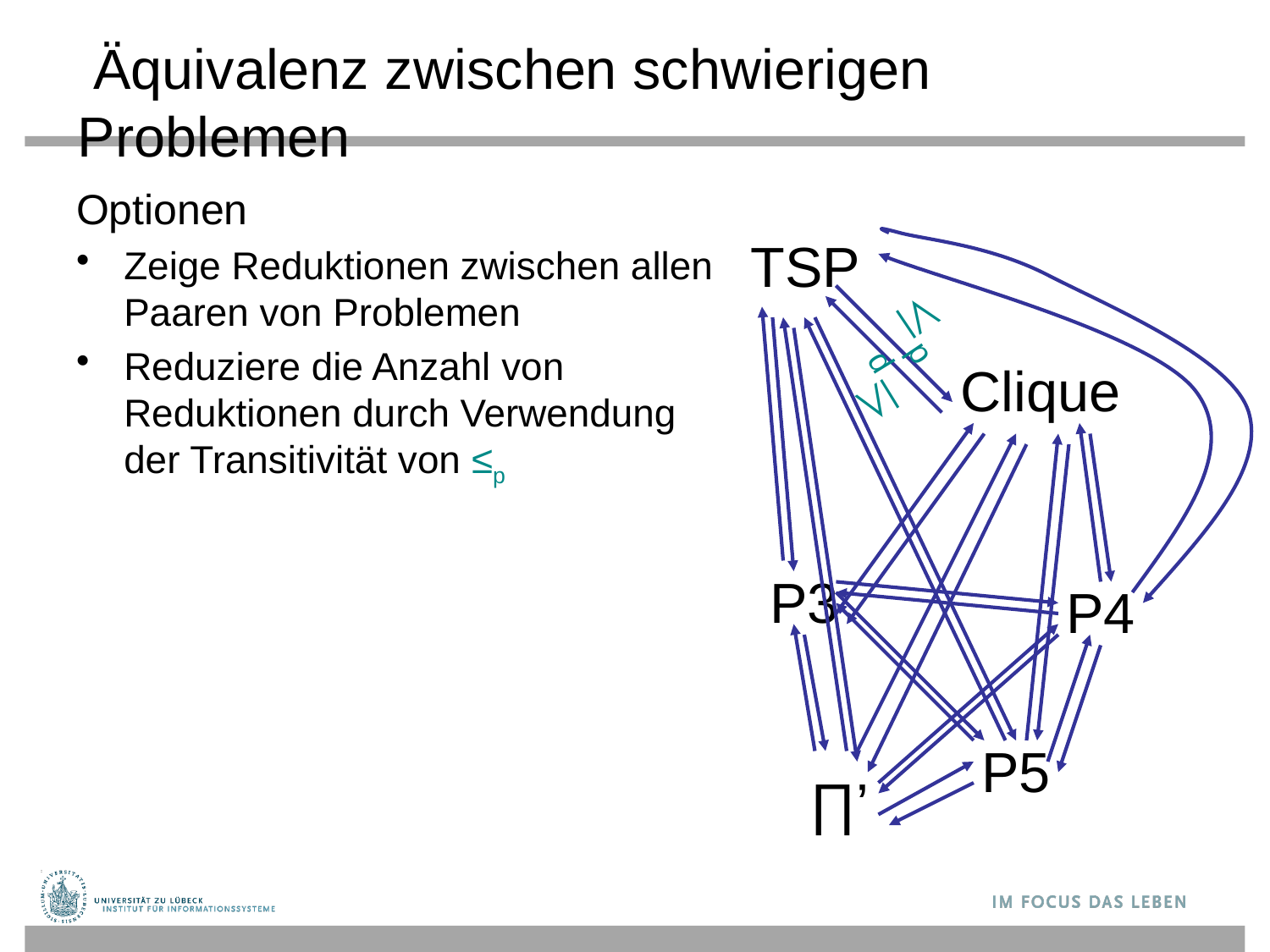

# Äquivalenz zwischen schwierigen Problemen
Optionen
Zeige Reduktionen zwischen allen Paaren von Problemen
Reduziere die Anzahl von Reduktionen durch Verwendung der Transitivität von ≤p
TSP

≤p

≤p
Clique
P3
P4
P5
∏’